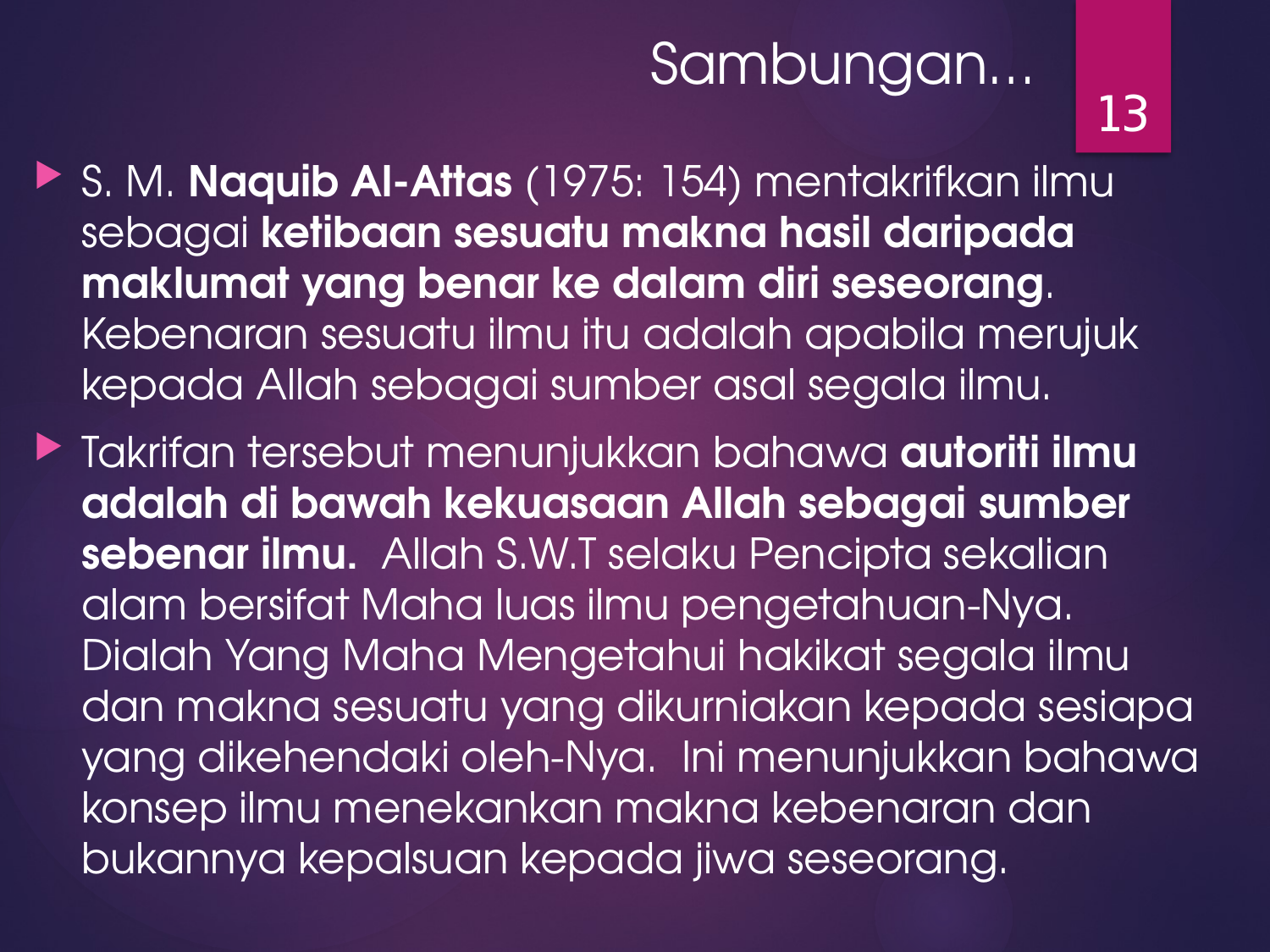

# Sambungan…
13
S. M. Naquib Al-Attas (1975: 154) mentakrifkan ilmu sebagai ketibaan sesuatu makna hasil daripada maklumat yang benar ke dalam diri seseorang.  Kebenaran sesuatu ilmu itu adalah apabila merujuk kepada Allah sebagai sumber asal segala ilmu.
Takrifan tersebut menunjukkan bahawa autoriti ilmu adalah di bawah kekuasaan Allah sebagai sumber sebenar ilmu.  Allah S.W.T selaku Pencipta sekalian alam bersifat Maha luas ilmu pengetahuan-Nya.  Dialah Yang Maha Mengetahui hakikat segala ilmu dan makna sesuatu yang dikurniakan kepada sesiapa yang dikehendaki oleh-Nya.  Ini menunjukkan bahawa konsep ilmu menekankan makna kebenaran dan bukannya kepalsuan kepada jiwa seseorang.